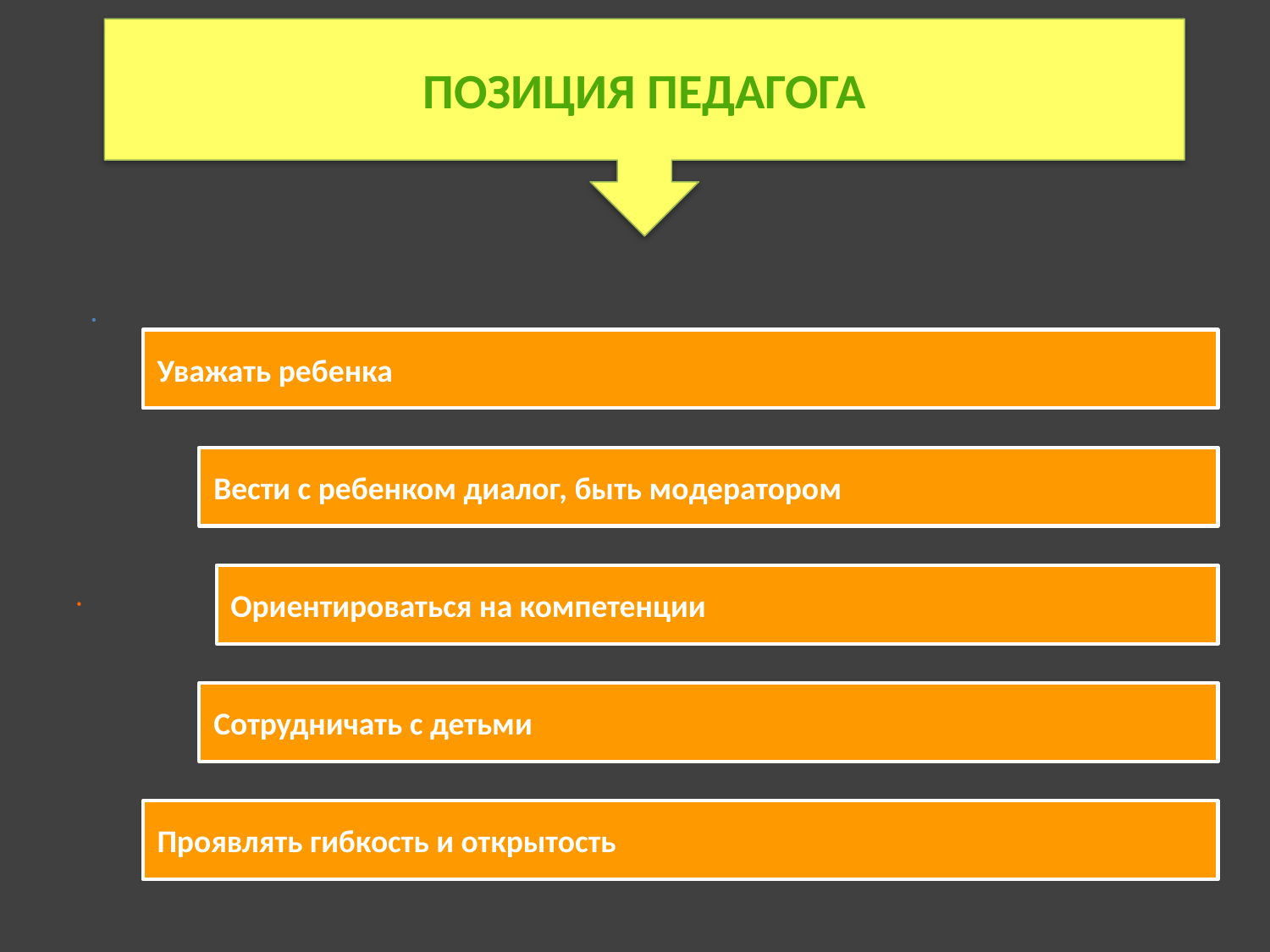

ПОЗИЦИЯ ПЕДАГОГА

Уважать ребенка
Вести с ребенком диалог, быть модератором
Ориентироваться на компетенции
Сотрудничать с детьми
Проявлять гибкость и открытость